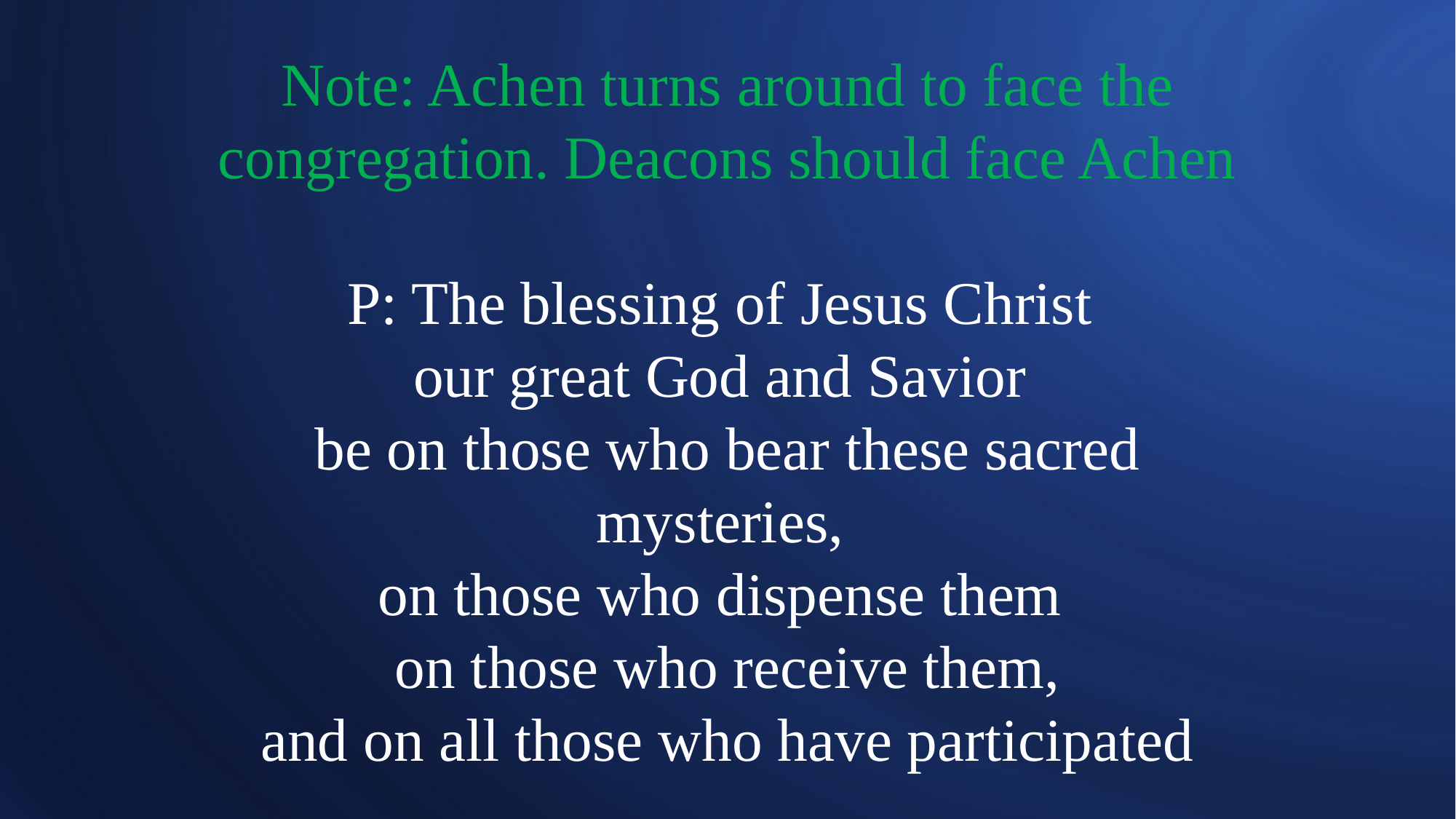

# Note: Achen turns around to face the congregation. Deacons should face Achen P: The blessing of Jesus Christ our great God and Savior be on those who bear these sacred mysteries, on those who dispense them on those who receive them, and on all those who have participated